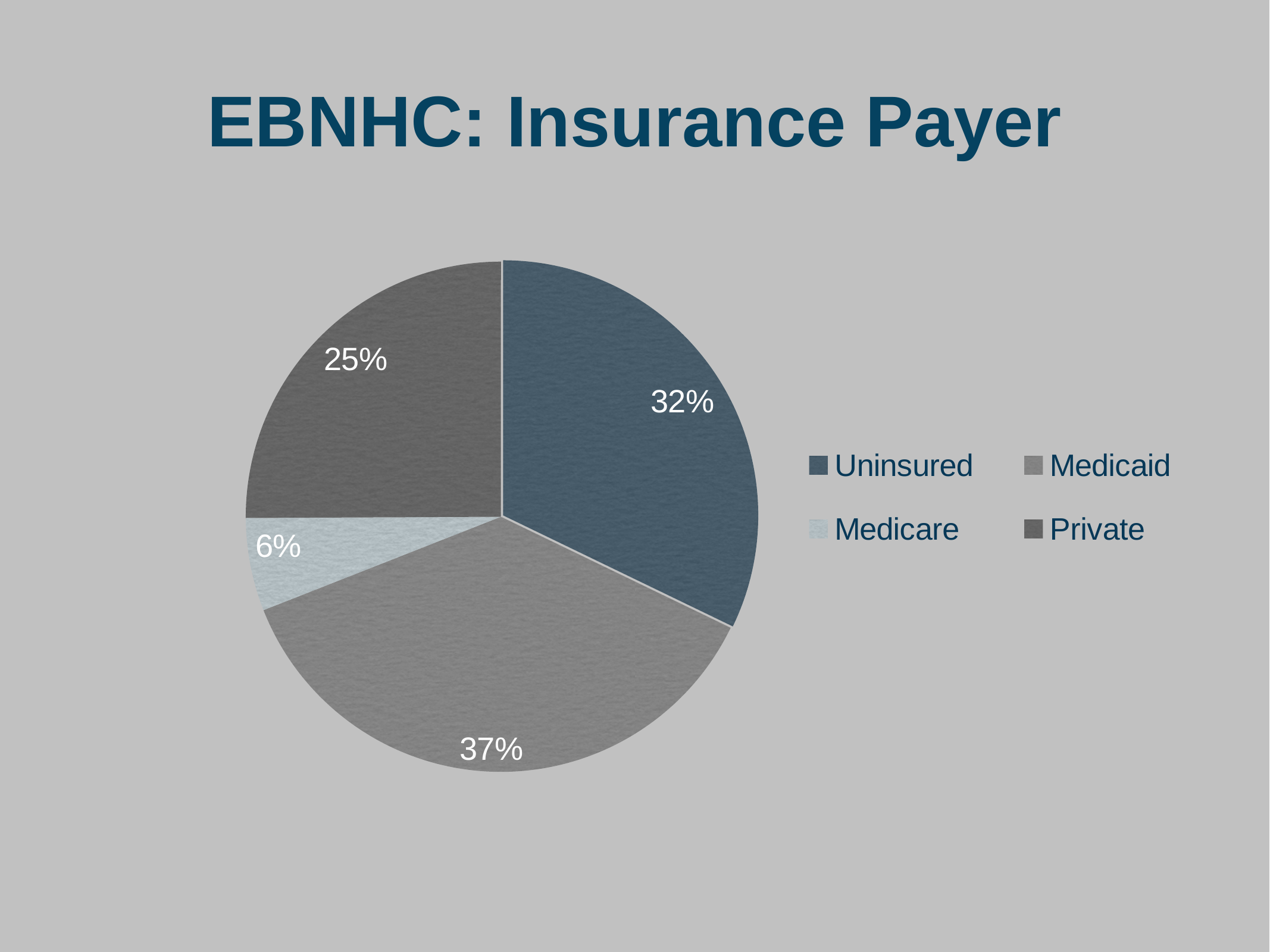

# EBNHC: Insurance Payer

### Chart

| Category | Region 1 |
|---|---|
| Uninsured | 32.2 |
| Medicaid | 36.9 |
| Medicare | 5.9 |
| Private | 25.1 |